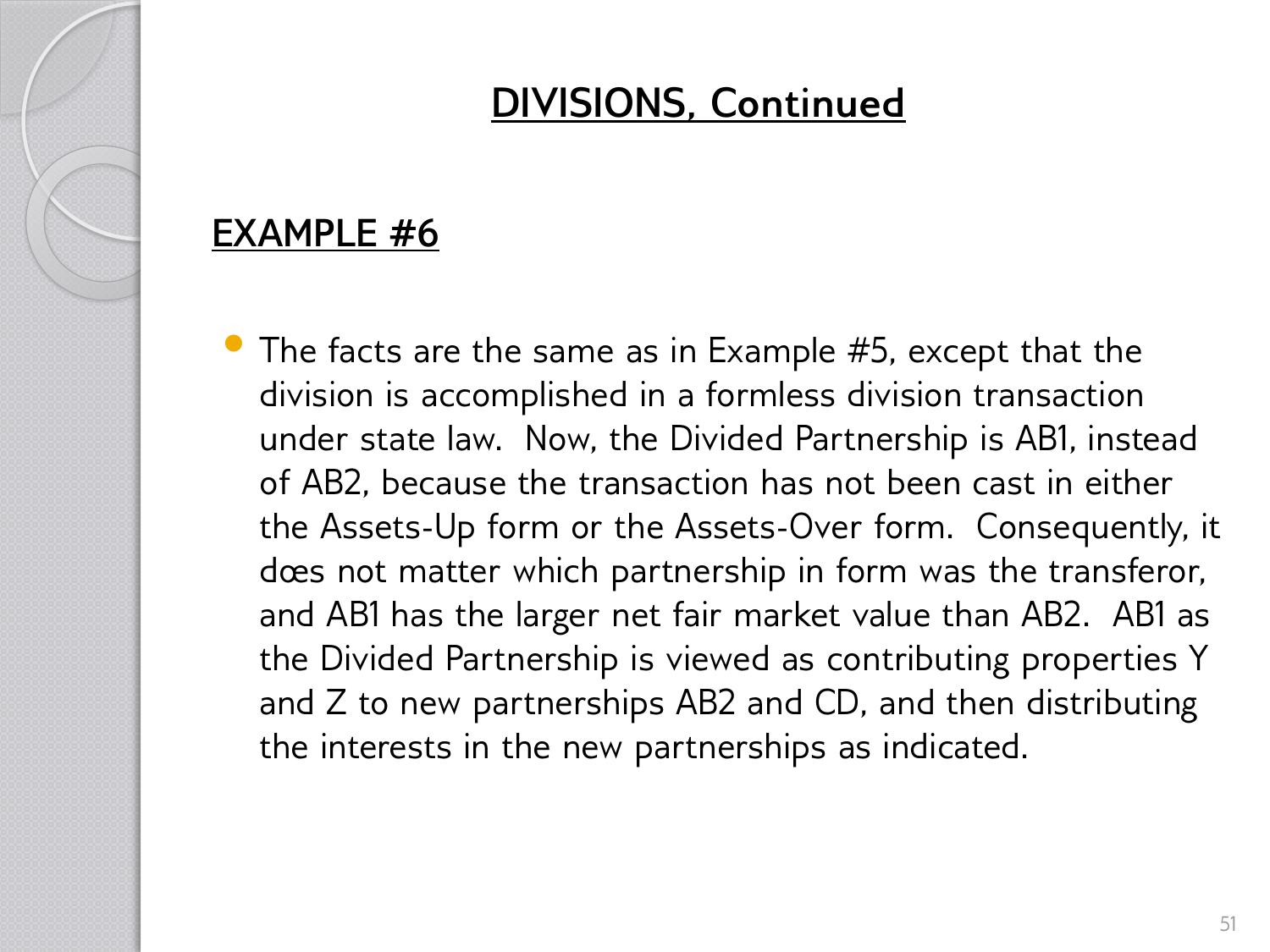

# DIVISIONS, Continued
EXAMPLE #6

The facts are the same as in Example #5, except that the division is accomplished in a formless division transaction under state law.  Now, the Divided Partnership is AB1, instead of AB2, because the transaction has not been cast in either the Assets-Up form or the Assets-Over form.  Consequently, it does not matter which partnership in form was the transferor, and AB1 has the larger net fair market value than AB2.  AB1 as the Divided Partnership is viewed as contributing properties Y and Z to new partnerships AB2 and CD, and then distributing the interests in the new partnerships as indicated.

51